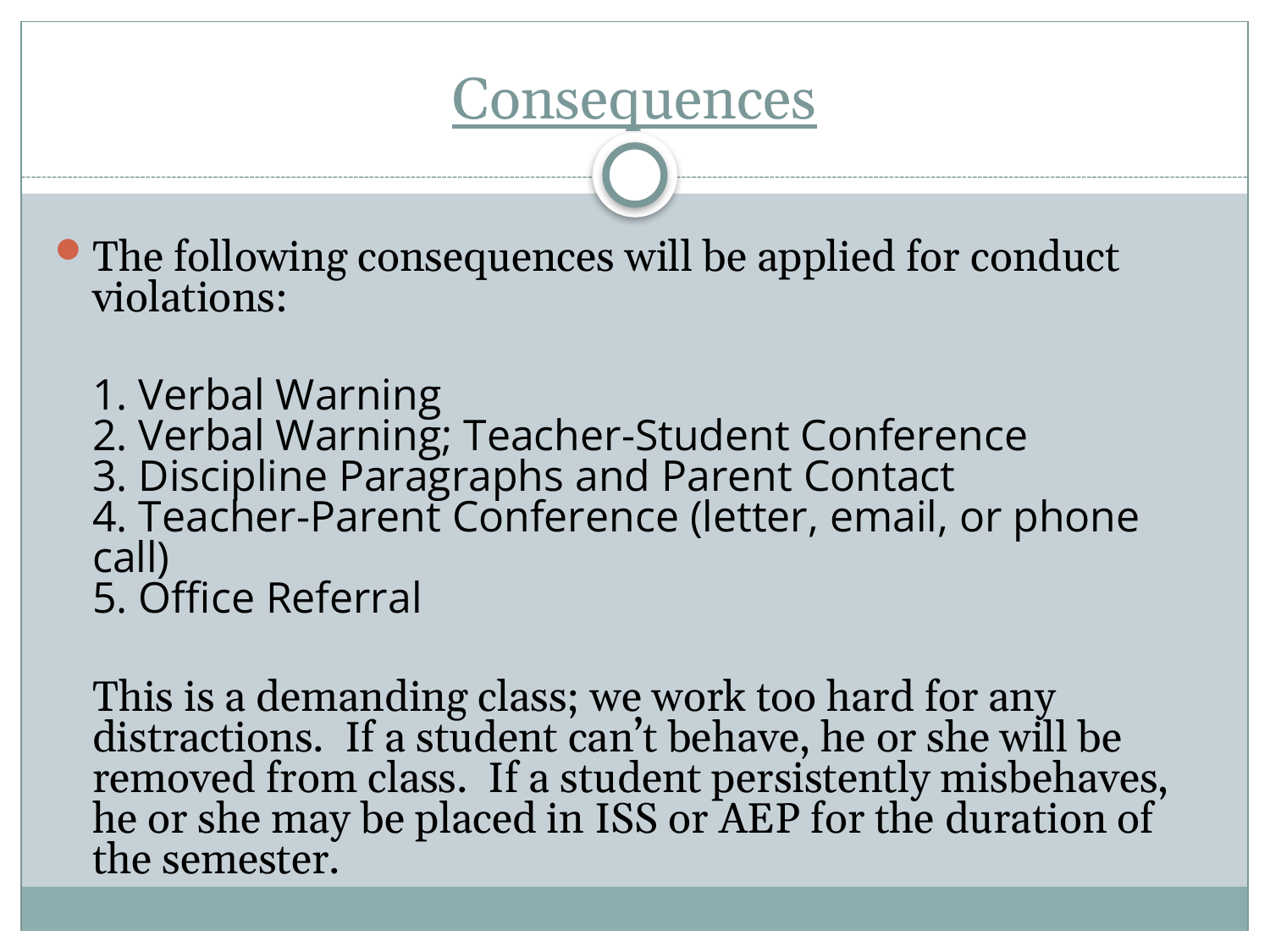

Consequences
The following consequences will be applied for conduct violations:

	1. Verbal Warning
2. Verbal Warning; Teacher-Student Conference
3. Discipline Paragraphs and Parent Contact
4. Teacher-Parent Conference (letter, email, or phone call)
​5. Office Referral

	This is a demanding class; we work too hard for any distractions.  If a student can’t behave, he or she will be removed from class.  If a student persistently misbehaves, he or she may be placed in ISS or AEP for the duration of the semester.